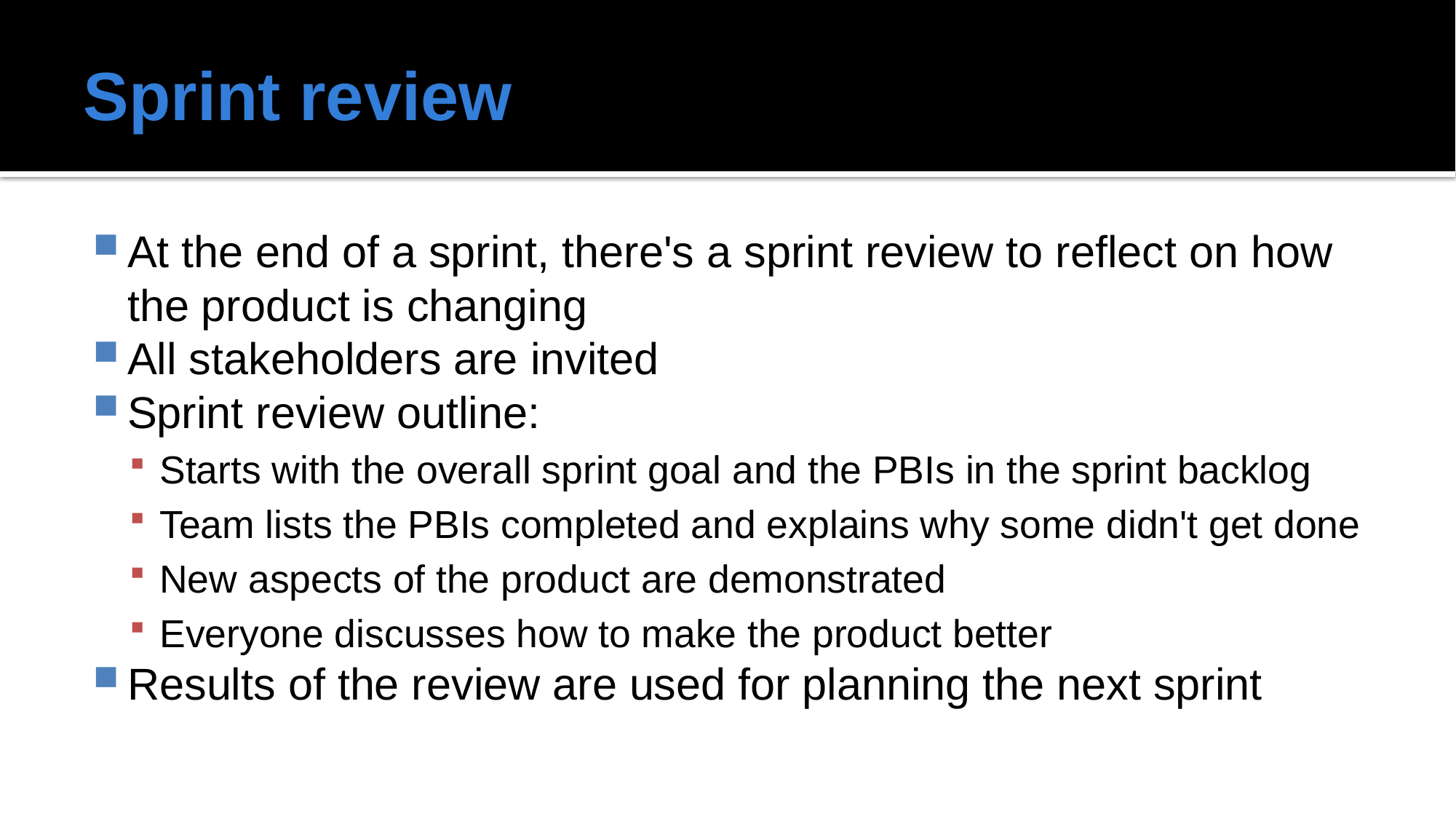

# Sprint review
At the end of a sprint, there's a sprint review to reflect on how the product is changing
All stakeholders are invited
Sprint review outline:
Starts with the overall sprint goal and the PBIs in the sprint backlog
Team lists the PBIs completed and explains why some didn't get done
New aspects of the product are demonstrated
Everyone discusses how to make the product better
Results of the review are used for planning the next sprint